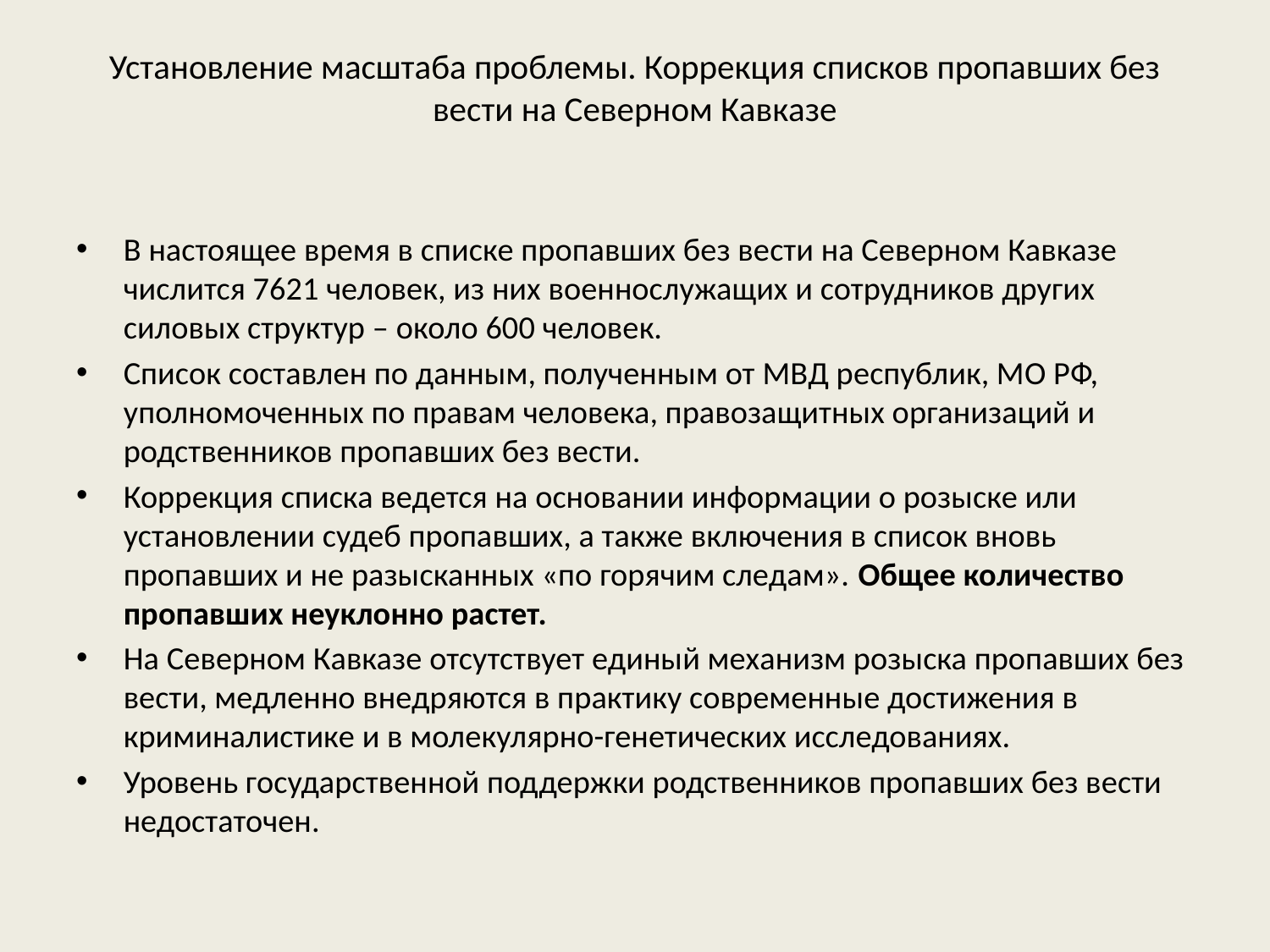

# Установление масштаба проблемы. Коррекция списков пропавших без вести на Северном Кавказе
В настоящее время в списке пропавших без вести на Северном Кавказе  числится 7621 человек, из них военнослужащих и сотрудников других силовых структур – около 600 человек.
Список составлен по данным, полученным от МВД республик, МО РФ, уполномоченных по правам человека, правозащитных организаций и родственников пропавших без вести.
Коррекция списка ведется на основании информации о розыске или установлении судеб пропавших, а также включения в список вновь пропавших и не разысканных «по горячим следам». Общее количество пропавших неуклонно растет.
На Северном Кавказе отсутствует единый механизм розыска пропавших без вести, медленно внедряются в практику современные достижения в криминалистике и в молекулярно-генетических исследованиях.
Уровень государственной поддержки родственников пропавших без вести недостаточен.